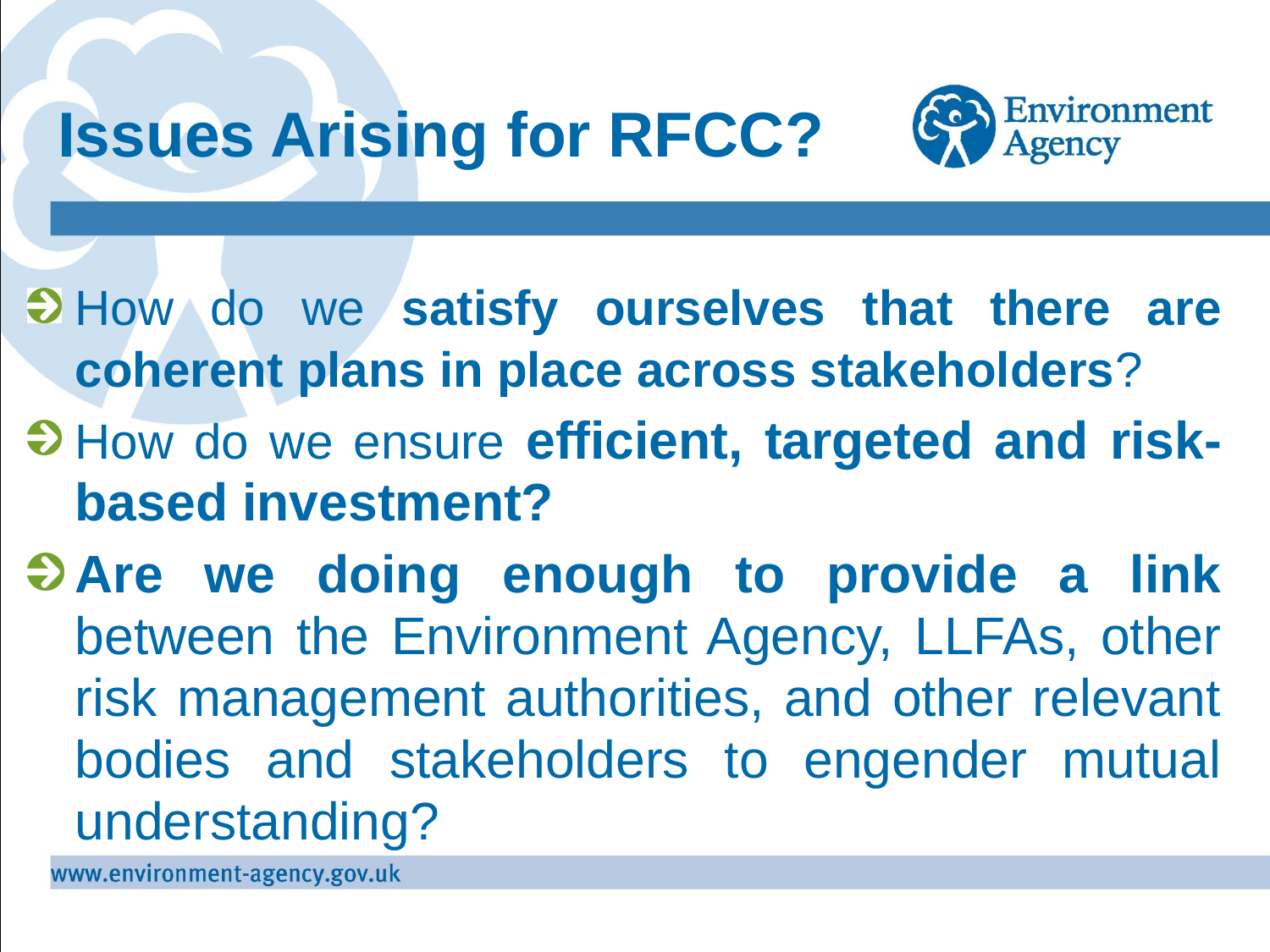

# Issues Arising for RFCC?
How do we satisfy ourselves that there are coherent plans in place across stakeholders?
How do we ensure efficient, targeted and risk-based investment?
Are we doing enough to provide a link between the Environment Agency, LLFAs, other risk management authorities, and other relevant bodies and stakeholders to engender mutual understanding?